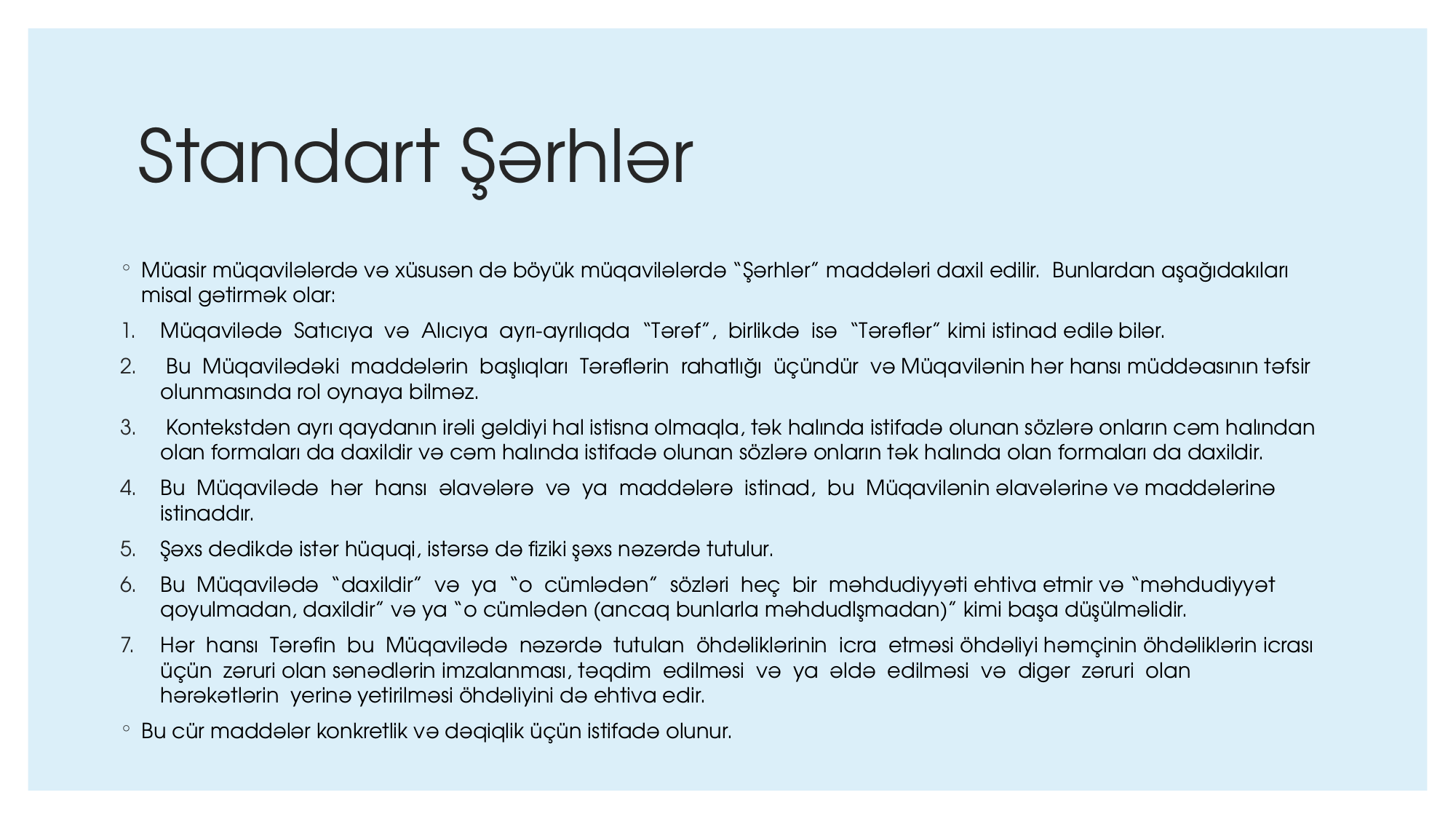

# Standart Şərhlər
Müasir müqavilələrdə və xüsusən də böyük müqavilələrdə “Şərhlər” maddələri daxil edilir.  Bunlardan aşağıdakıları misal gətirmək olar:
Müqavilədə  Satıcıya  və  Alıcıya  ayrı-ayrılıqda  “Tərəf”,  birlikdə  isə  “Tərəflər” kimi istinad edilə bilər.
 Bu  Müqavilədəki  maddələrin  başlıqları  Tərəflərin  rahatlığı  üçündür  və Müqavilənin hər hansı müddəasının təfsir olunmasında rol oynaya bilməz.
 Kontekstdən ayrı qaydanın irəli gəldiyi hal istisna olmaqla, tək halında istifadə olunan sözlərə onların cəm halından olan formaları da daxildir və cəm halında istifadə olunan sözlərə onların tək halında olan formaları da daxildir.
Bu  Müqavilədə  hər  hansı  əlavələrə  və  ya  maddələrə  istinad,  bu  Müqavilənin əlavələrinə və maddələrinə istinaddır.
Şəxs dedikdə istər hüquqi, istərsə də fiziki şəxs nəzərdə tutulur.
Bu  Müqavilədə  “daxildir”  və  ya  “o  cümlədən”  sözləri  heç  bir  məhdudiyyəti ehtiva etmir və “məhdudiyyət qoyulmadan, daxildir” və ya “o cümlədən (ancaq bunlarla məhdudlşmadan)” kimi başa düşülməlidir.
Hər  hansı  Tərəfin  bu  Müqavilədə  nəzərdə  tutulan  öhdəliklərinin  icra  etməsi öhdəliyi həmçinin öhdəliklərin icrası üçün  zəruri olan sənədlərin imzalanması, təqdim  edilməsi  və  ya  əldə  edilməsi  və  digər  zəruri  olan  hərəkətlərin  yerinə yetirilməsi öhdəliyini də ehtiva edir.
Bu cür maddələr konkretlik və dəqiqlik üçün istifadə olunur.